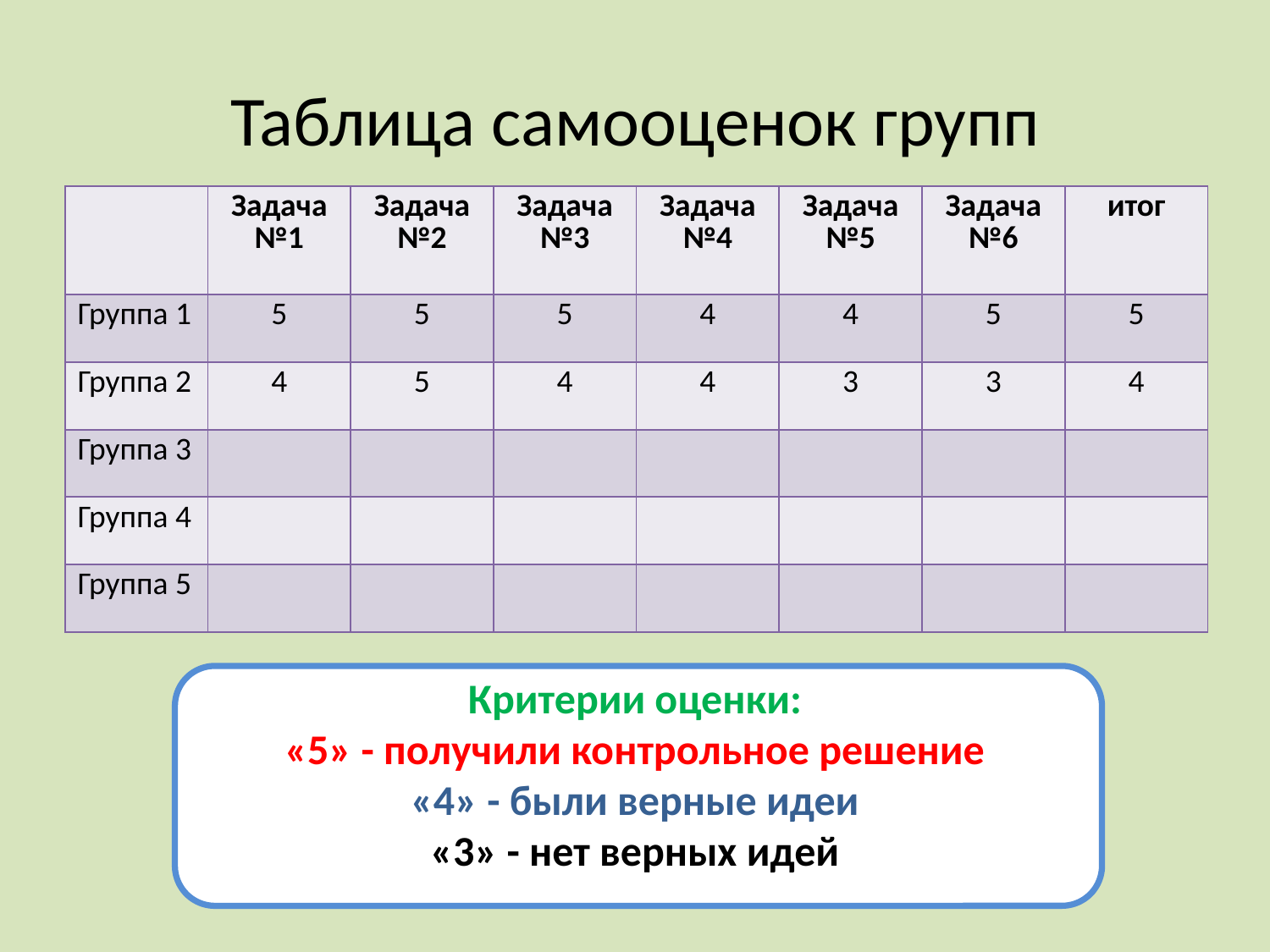

# Таблица самооценок групп
|  | Задача №1 | Задача №2 | Задача №3 | Задача №4 | Задача №5 | Задача №6 | итог |
| --- | --- | --- | --- | --- | --- | --- | --- |
| Группа 1 | 5 | 5 | 5 | 4 | 4 | 5 | 5 |
| Группа 2 | 4 | 5 | 4 | 4 | 3 | 3 | 4 |
| Группа 3 |  |  |  |  |  |  |  |
| Группа 4 |  |  |  |  |  |  |  |
| Группа 5 |  |  |  |  |  |  |  |
Критерии оценки:
«5» - получили контрольное решение
«4» - были верные идеи
«3» - нет верных идей